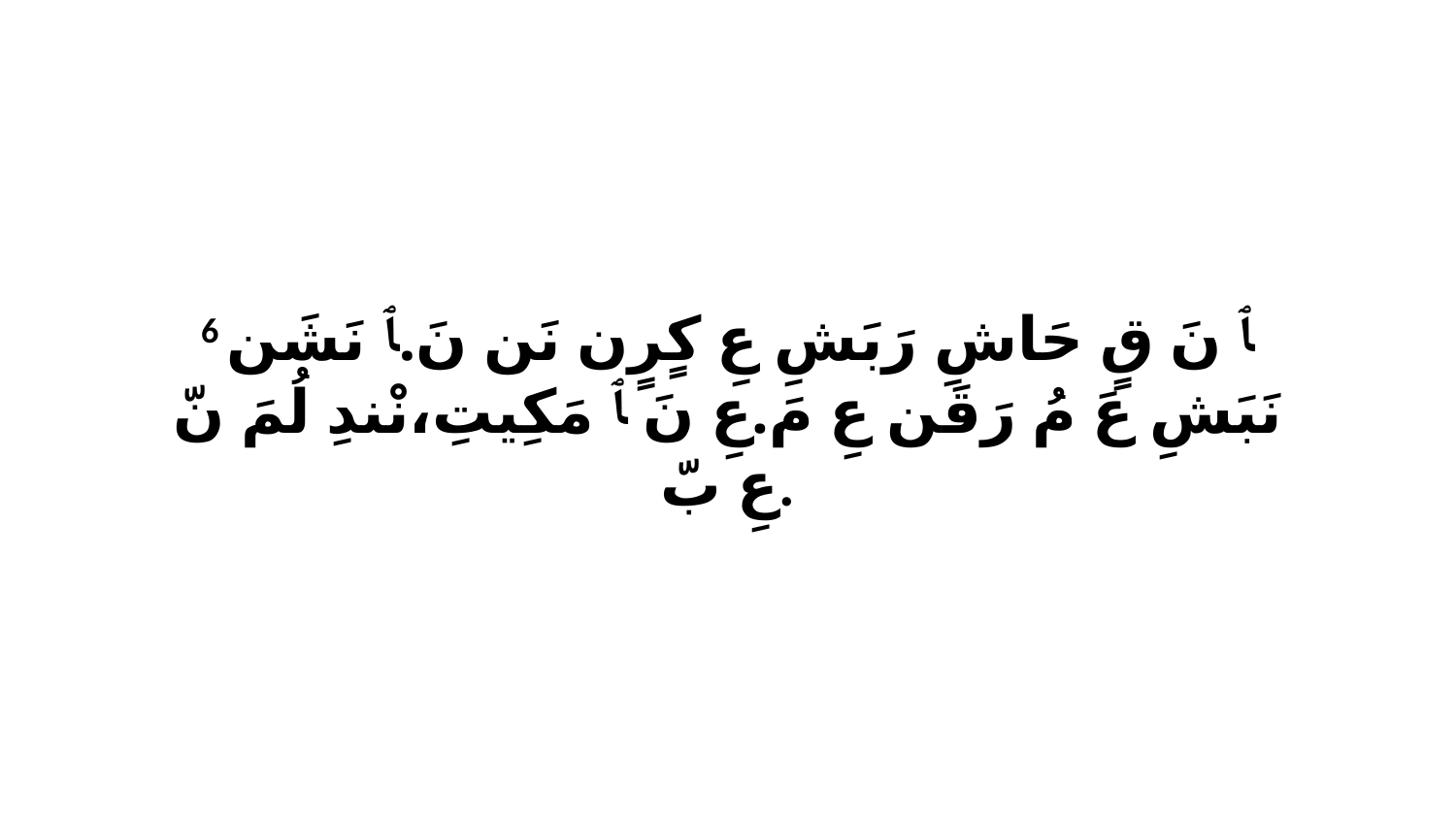

6 ﭑ نَ قٍ حَاشِ رَبَشِ عِ كٍرٍن نَن نَ.ﭑ نَشَن نَبَشِ عَ مُ رَقَن عِ مَ.عِ نَ ﭑ مَكِيتِ،نْندِ لُمَ نّ عِ بّ.